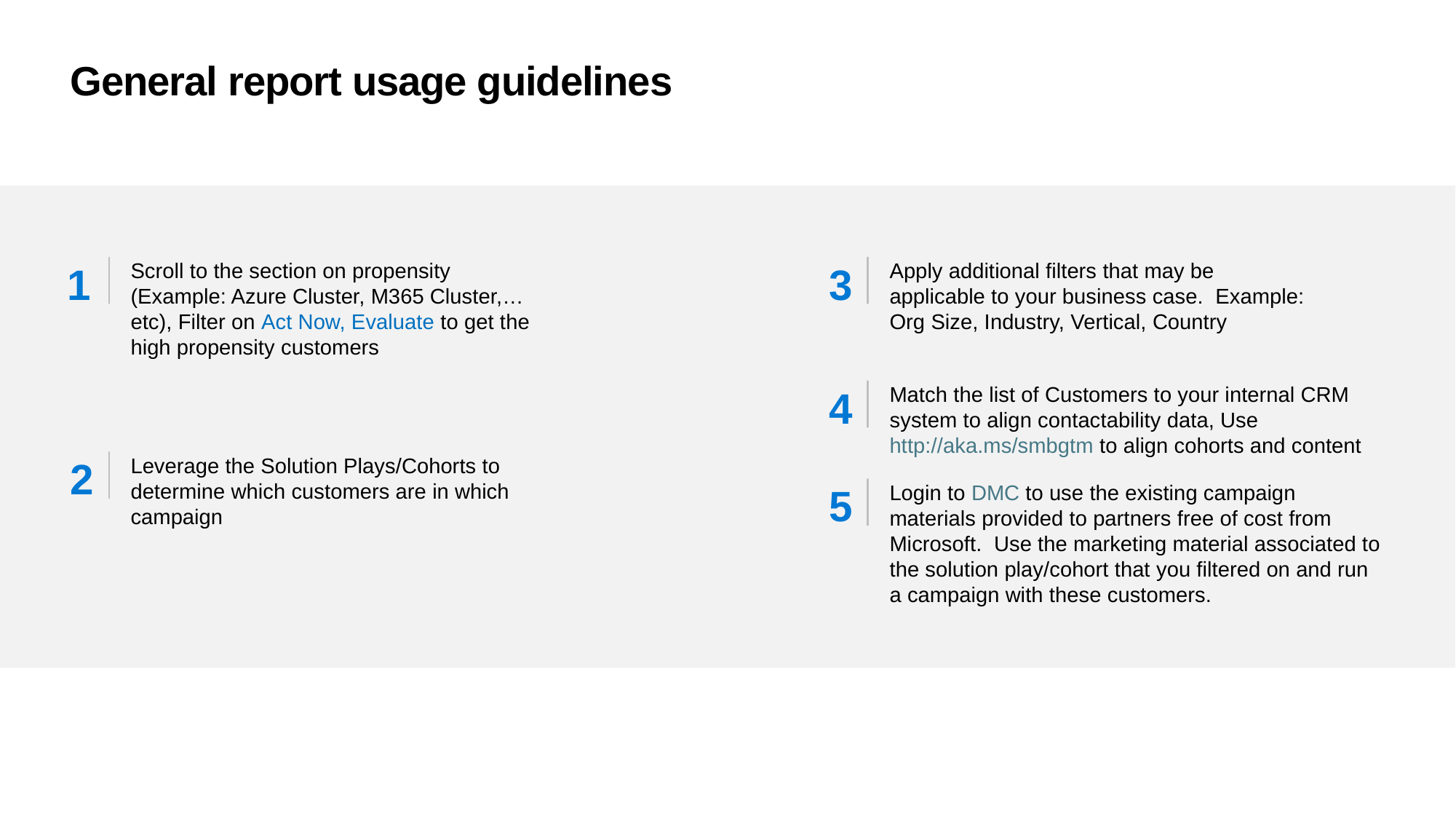

General report usage guidelines

1
Scroll to the section on propensity (Example: Azure Cluster, M365 Cluster,…etc), Filter on Act Now, Evaluate to get the high propensity customers

3
Apply additional filters that may be applicable to your business case.  Example: Org Size, Industry, Vertical, Country
4
Match the list of Customers to your internal CRM system to align contactability data, Use http://aka.ms/smbgtm to align cohorts and content
2
Leverage the Solution Plays/Cohorts to determine which customers are in which campaign

5
Login to DMC to use the existing campaign materials provided to partners free of cost from Microsoft.  Use the marketing material associated to the solution play/cohort that you filtered on and run a campaign with these customers.